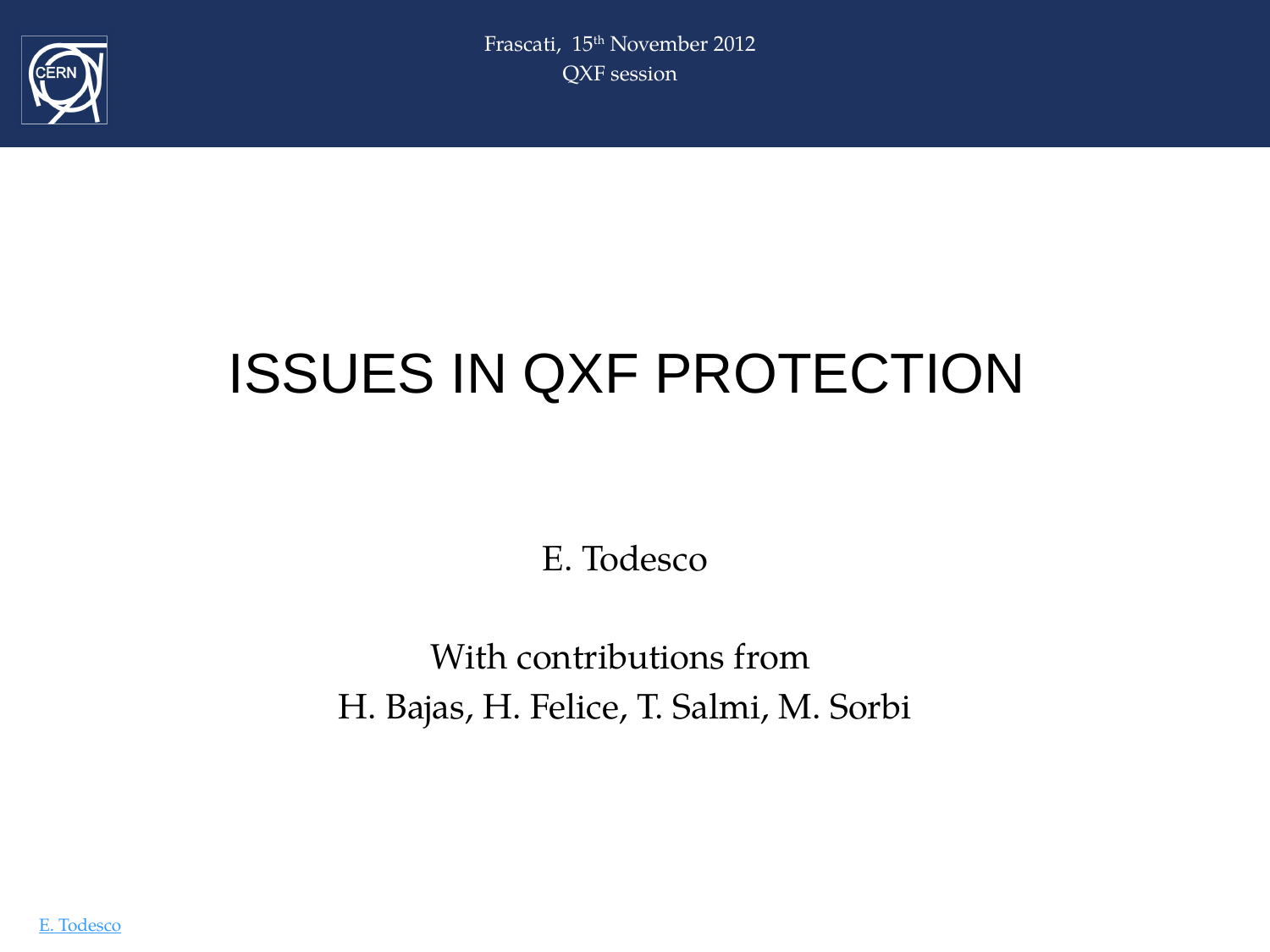

Frascati,  15th November 2012
QXF session
# ISSUES IN QXF PROTECTION
E. Todesco

With contributions from
H. Bajas, H. Felice, T. Salmi, M. Sorbi